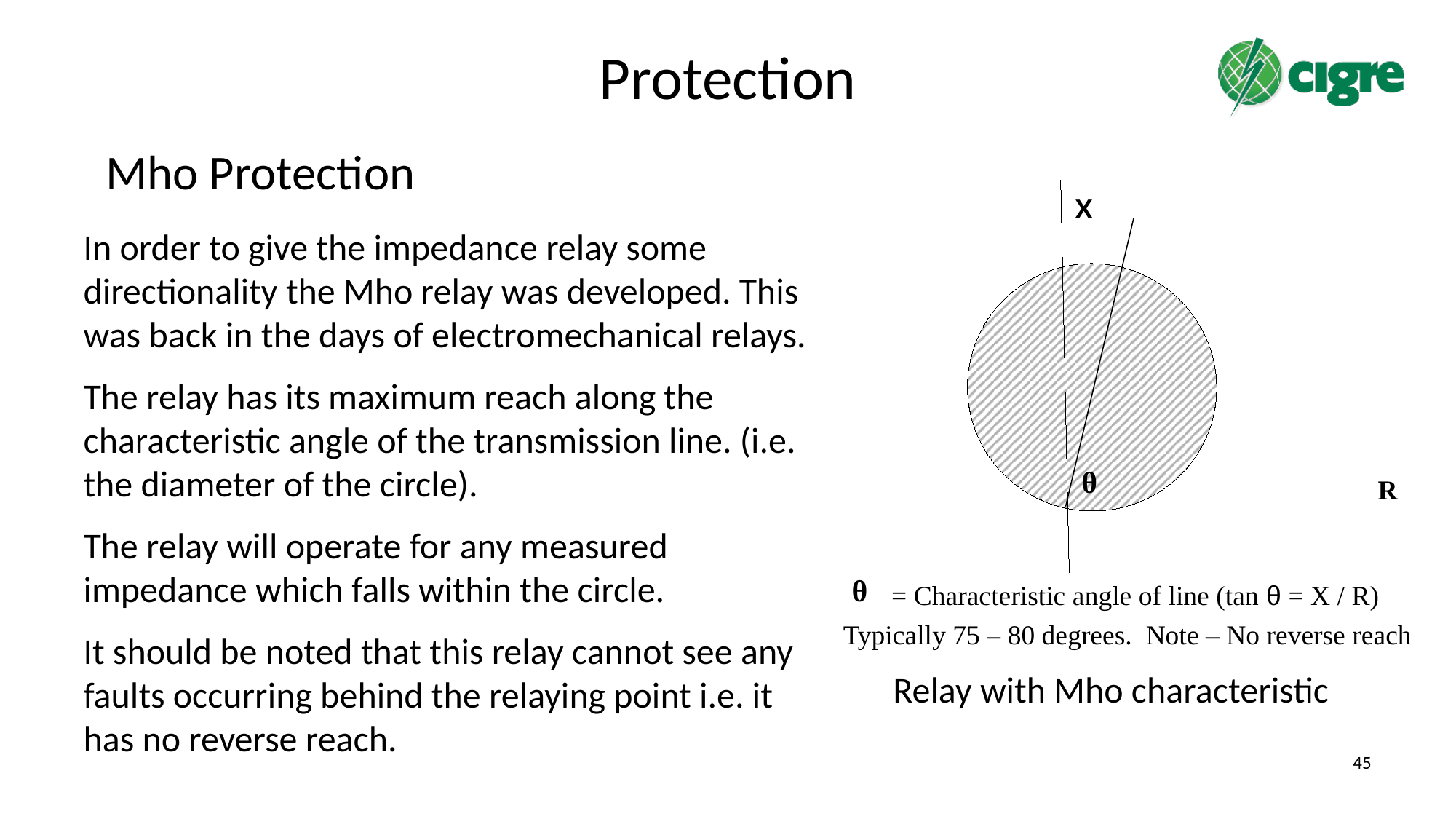

# Protection
Mho Protection
                                       X

R

In order to give the impedance relay some directionality the Mho relay was developed. This was back in the days of electromechanical relays.
The relay has its maximum reach along the characteristic angle of the transmission line. (i.e. the diameter of the circle).
The relay will operate for any measured impedance which falls within the circle.
It should be noted that this relay cannot see any faults occurring behind the relaying point i.e. it has no reverse reach.
θ
       = Characteristic angle of line (tan θ = X / R)
Typically 75 – 80 degrees.  Note – No reverse reach
θ
Relay with Mho characteristic
45